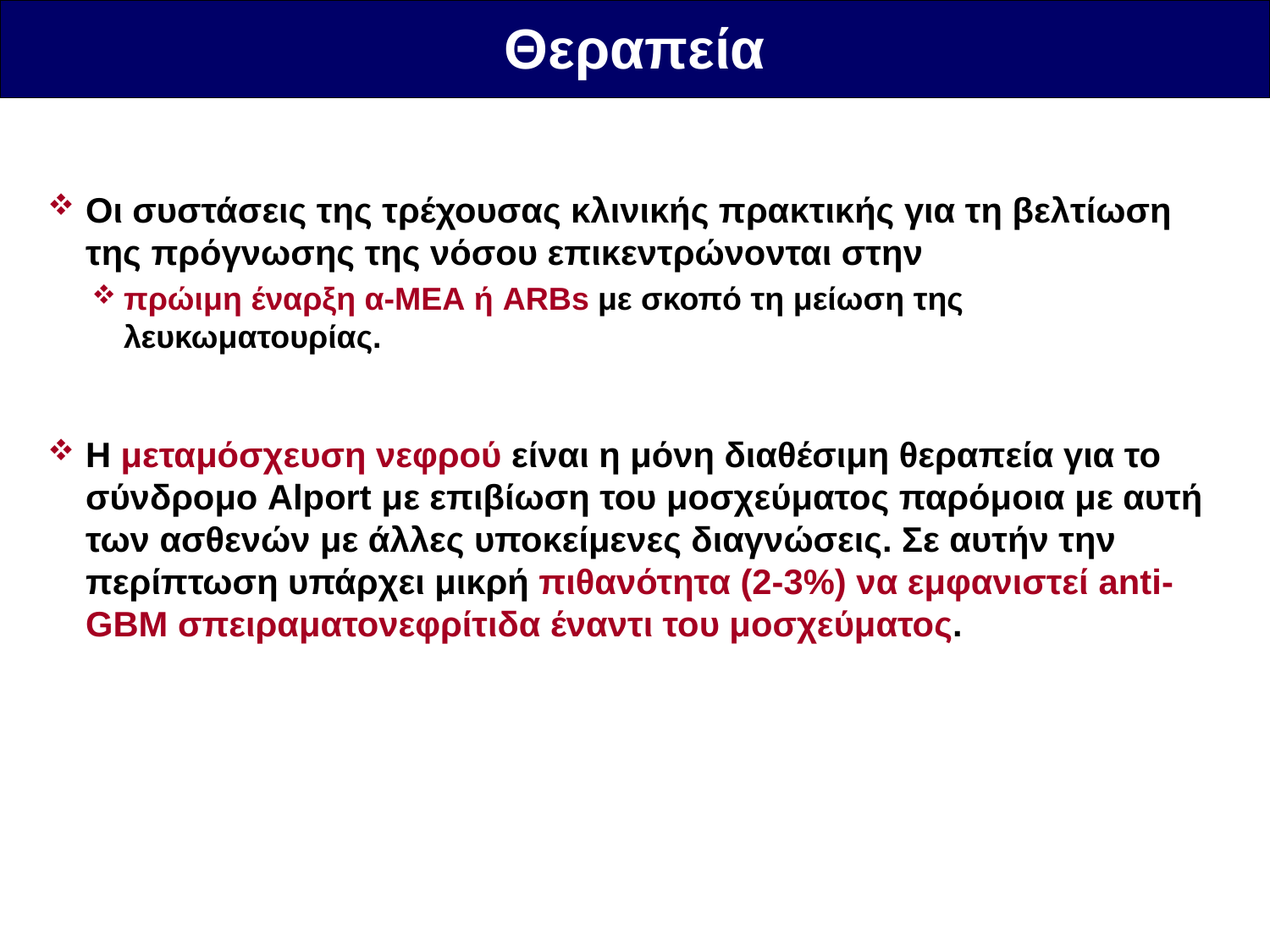

Θεραπεία
Οι συστάσεις της τρέχουσας κλινικής πρακτικής για τη βελτίωση της πρόγνωσης της νόσου επικεντρώνονται στην
πρώιμη έναρξη α-ΜΕΑ ή ARBs με σκοπό τη μείωση της λευκωματουρίας.

Η μεταμόσχευση νεφρού είναι η μόνη διαθέσιμη θεραπεία για το σύνδρομο Alport με επιβίωση του μοσχεύματος παρόμοια με αυτή των ασθενών με άλλες υποκείμενες διαγνώσεις. Σε αυτήν την περίπτωση υπάρχει μικρή πιθανότητα (2-3%) να εμφανιστεί anti-GBM σπειραματονεφρίτιδα έναντι του μοσχεύματος.